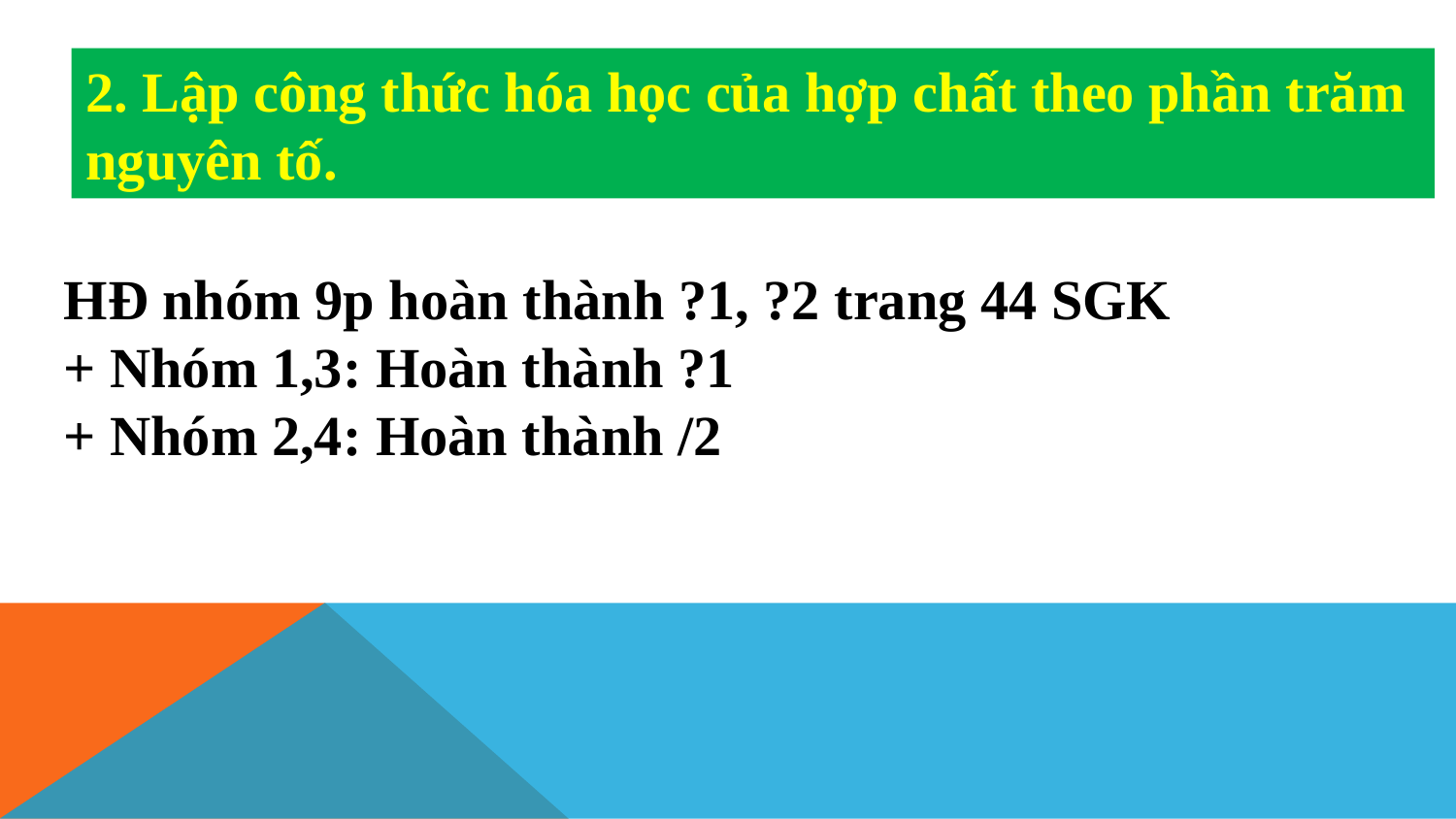

2. Lập công thức hóa học của hợp chất theo phần trăm
nguyên tố.
HĐ nhóm 9p hoàn thành ?1, ?2 trang 44 SGK
+ Nhóm 1,3: Hoàn thành ?1
+ Nhóm 2,4: Hoàn thành /2